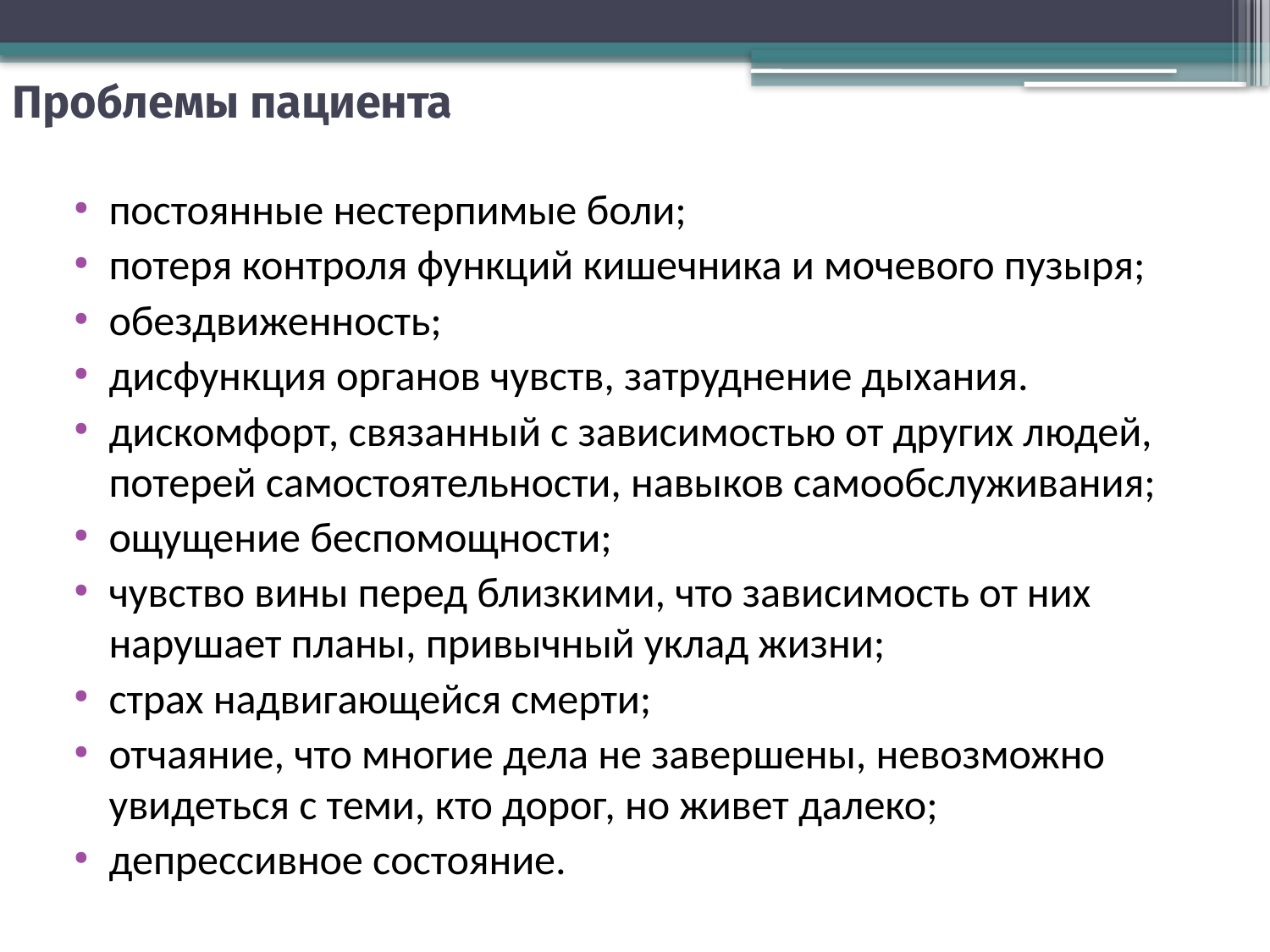

# Проблемы пациента
постоянные нестерпимые боли;
потеря контроля функций кишечника и мочевого пузыря;
обездвиженность;
дисфункция органов чувств, затруднение дыхания.
дискомфорт, связанный с зависимостью от других людей, потерей самостоятельности, навыков самообслуживания;
ощущение беспомощности;
чувство вины перед близкими, что зависимость от них нарушает планы, привычный уклад жизни;
страх надвигающейся смерти;
отчаяние, что многие дела не завершены, невозможно увидеться с теми, кто дорог, но живет далеко;
депрессивное состояние.